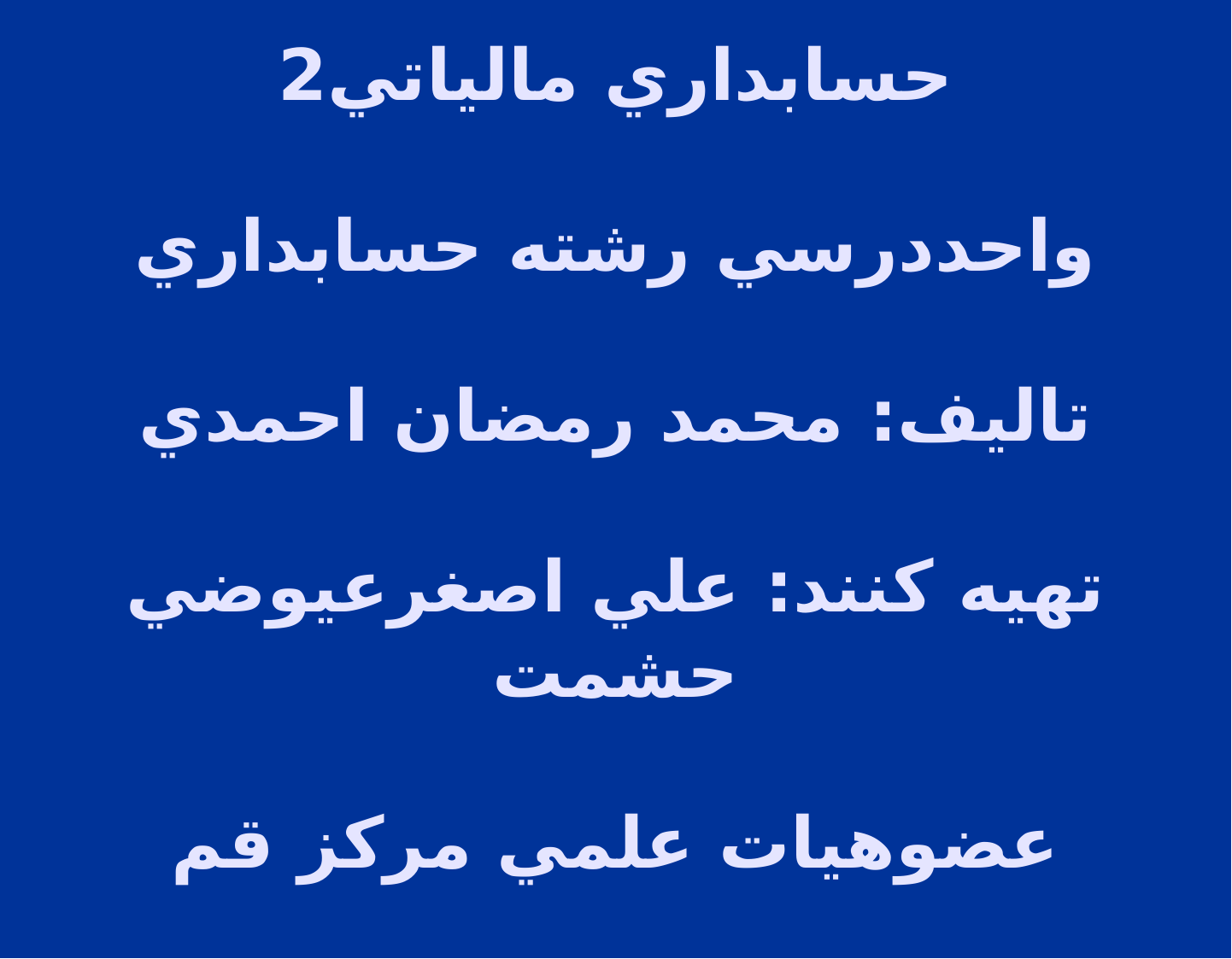

# حسابداري مالياتي2 واحددرسي رشته حسابداري تاليف: محمد رمضان احمدي تهيه كنند: علي اصغرعيوضي حشمت عضوهيات علمي مركز قم